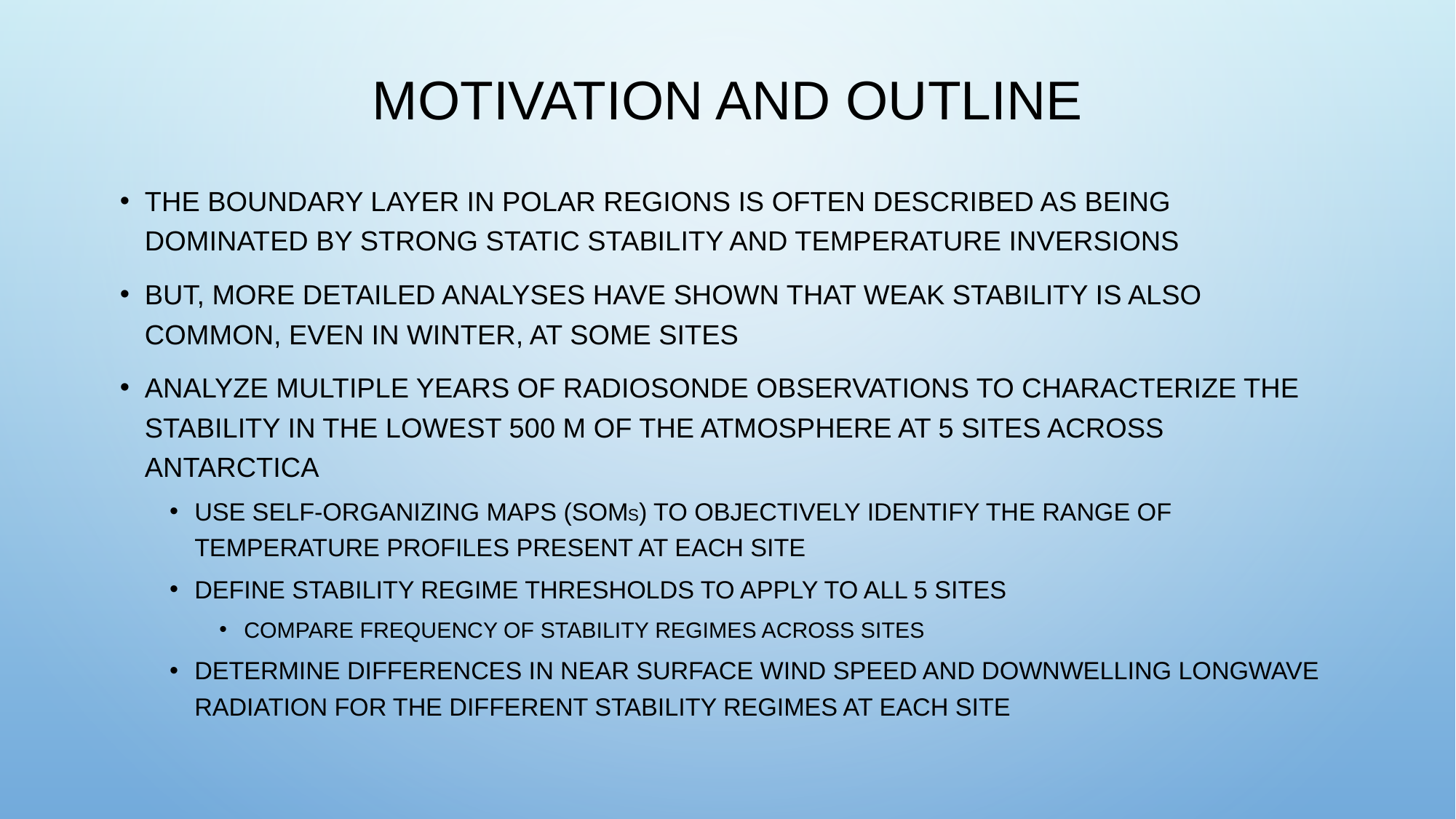

# MOTIVATION AND OUTLINE
THE BOUNDARY LAYER IN POLAR REGIONS IS OFTEN DESCRIBED AS BEING DOMINATED BY STRONG STATIC STABILITY AND TEMPERATURE INVERSIONS
BUT, MORE DETAILED ANALYSES HAVE SHOWN THAT WEAK STABILITY IS ALSO COMMON, EVEN IN WINTER, AT SOME SITES
ANALYZE MULTIPLE YEARS OF RADIOSONDE OBSERVATIONS TO CHARACTERIZE THE STABILITY IN THE LOWEST 500 M OF THE ATMOSPHERE AT 5 SITES ACROSS ANTARCTICA
USE SELF-ORGANIZING MAPS (SOMS) TO OBJECTIVELY IDENTIFY THE RANGE OF TEMPERATURE PROFILES PRESENT AT EACH SITE
DEFINE STABILITY REGIME THRESHOLDS TO APPLY TO ALL 5 SITES
COMPARE FREQUENCY OF STABILITY REGIMES ACROSS SITES
DETERMINE DIFFERENCES IN NEAR SURFACE WIND SPEED AND DOWNWELLING LONGWAVE RADIATION FOR THE DIFFERENT STABILITY REGIMES AT EACH SITE